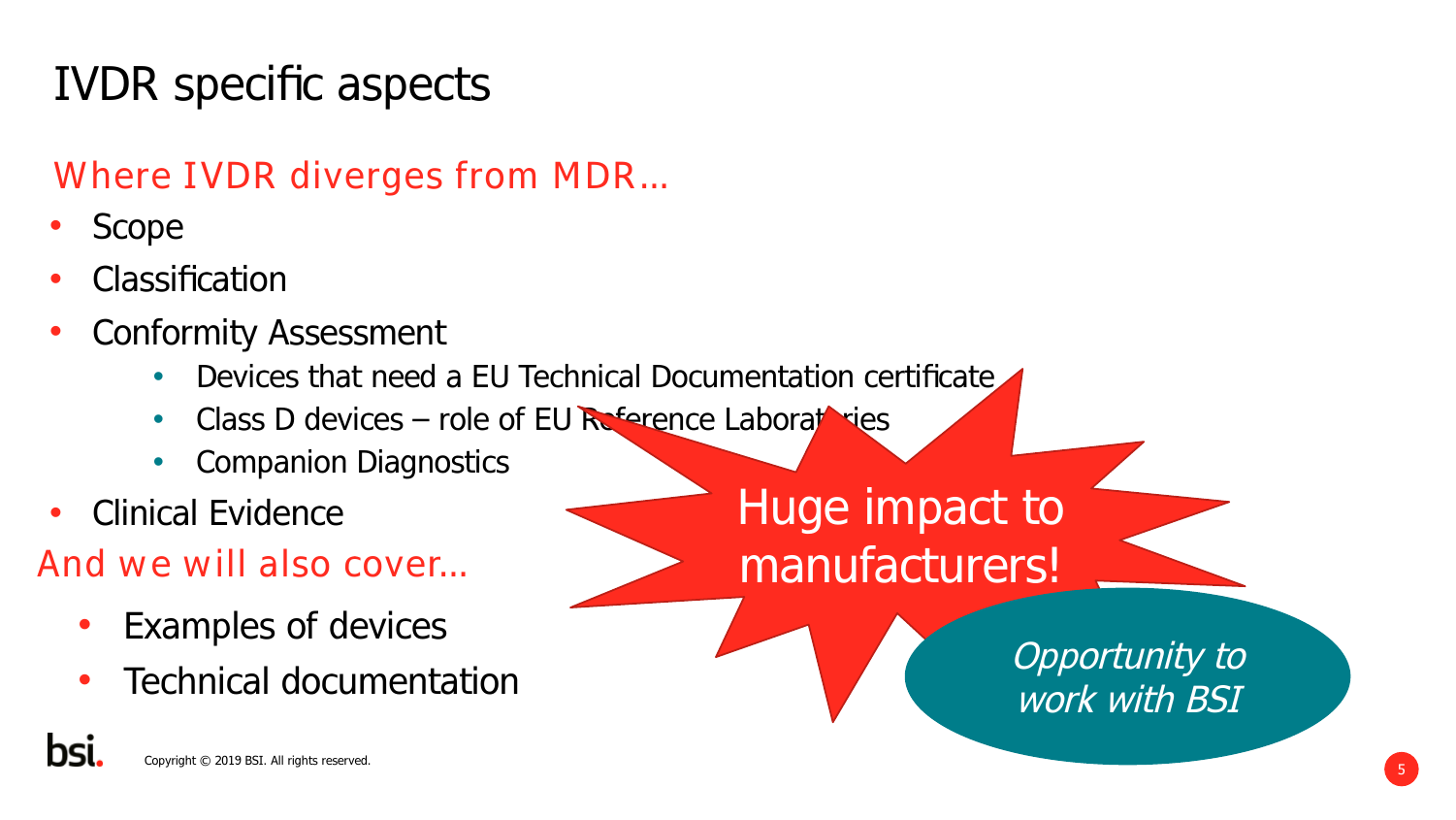

# IVDR specific aspects
Where IVDR diverges from MDR…
Scope
Classification
Conformity Assessment
Devices that need a EU Technical Documentation certificate
Class D devices – role of EU Reference Laboratories
Companion Diagnostics
Clinical Evidence

Huge impact to manufacturers!
And we will also cover…
Opportunity to work with BSI
Examples of devices
Technical documentation

Copyright © 2019 BSI. All rights reserved.